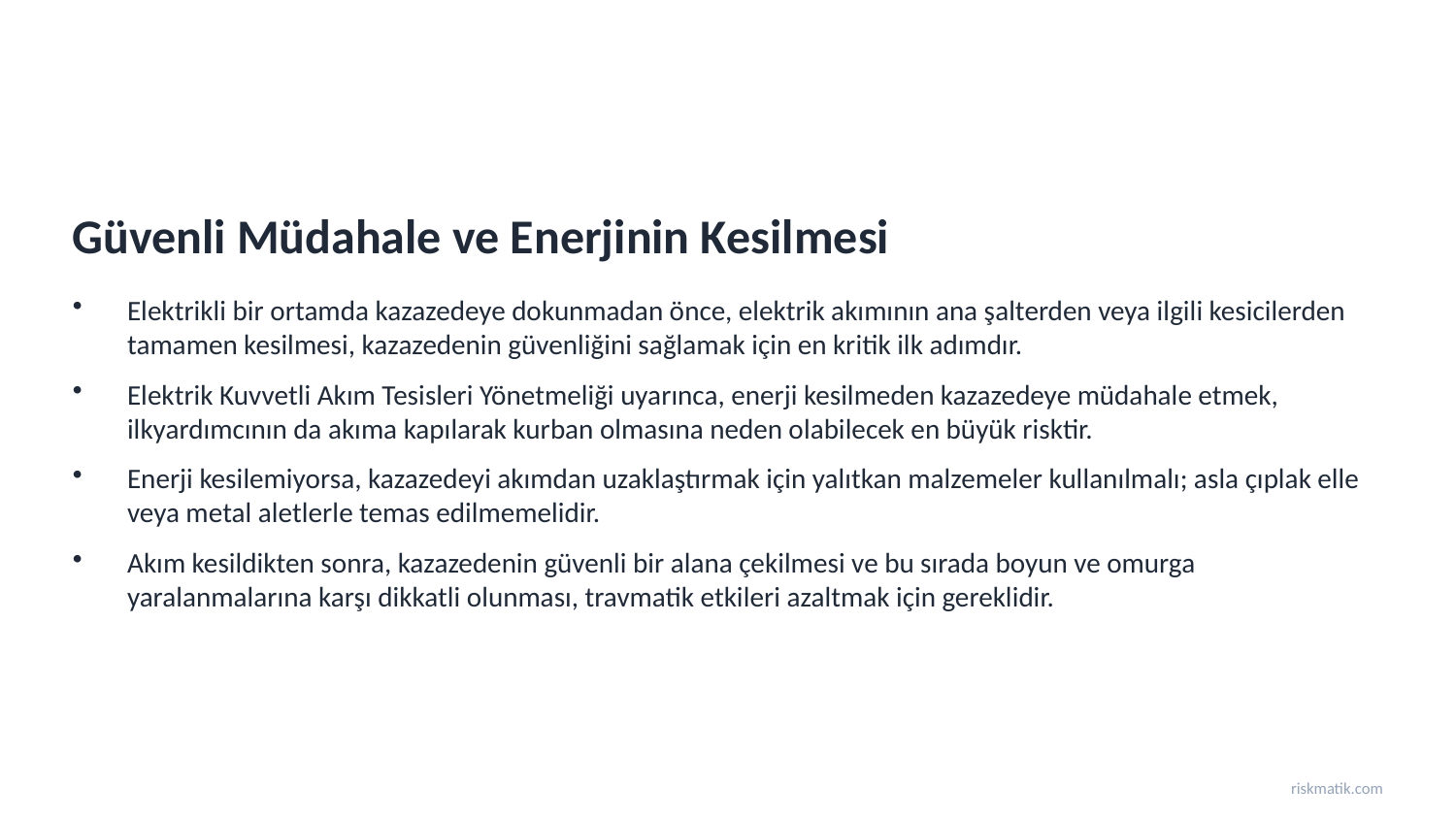

Güvenli Müdahale ve Enerjinin Kesilmesi
Elektrikli bir ortamda kazazedeye dokunmadan önce, elektrik akımının ana şalterden veya ilgili kesicilerden tamamen kesilmesi, kazazedenin güvenliğini sağlamak için en kritik ilk adımdır.
Elektrik Kuvvetli Akım Tesisleri Yönetmeliği uyarınca, enerji kesilmeden kazazedeye müdahale etmek, ilkyardımcının da akıma kapılarak kurban olmasına neden olabilecek en büyük risktir.
Enerji kesilemiyorsa, kazazedeyi akımdan uzaklaştırmak için yalıtkan malzemeler kullanılmalı; asla çıplak elle veya metal aletlerle temas edilmemelidir.
Akım kesildikten sonra, kazazedenin güvenli bir alana çekilmesi ve bu sırada boyun ve omurga yaralanmalarına karşı dikkatli olunması, travmatik etkileri azaltmak için gereklidir.
riskmatik.com